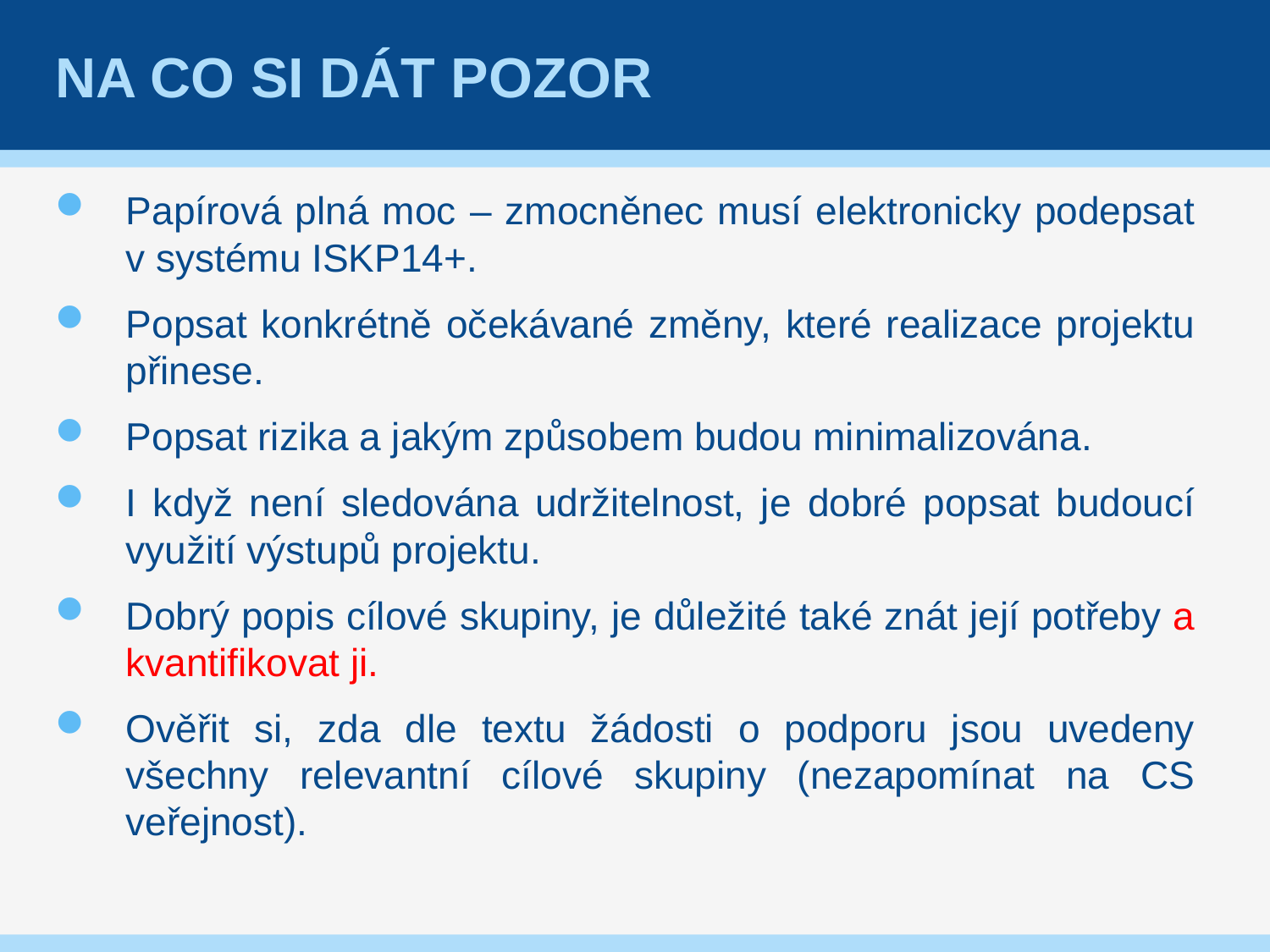

# Na co si dát pozor
Papírová plná moc – zmocněnec musí elektronicky podepsat v systému ISKP14+.
Popsat konkrétně očekávané změny, které realizace projektu přinese.
Popsat rizika a jakým způsobem budou minimalizována.
I když není sledována udržitelnost, je dobré popsat budoucí využití výstupů projektu.
Dobrý popis cílové skupiny, je důležité také znát její potřeby a kvantifikovat ji.
Ověřit si, zda dle textu žádosti o podporu jsou uvedeny všechny relevantní cílové skupiny (nezapomínat na CS veřejnost).